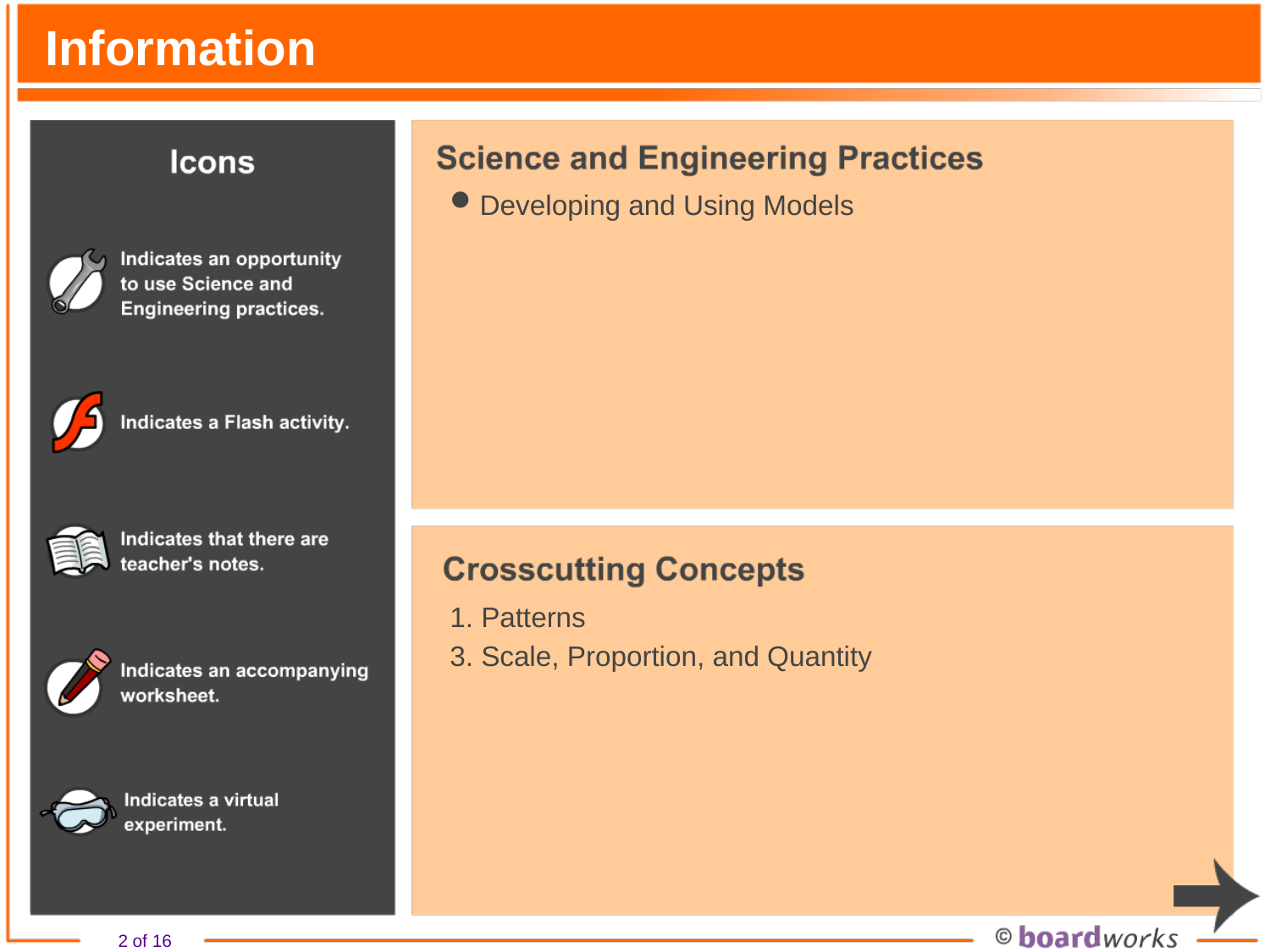

# Information
Developing and Using Models
1. Patterns
3. Scale, Proportion, and Quantity